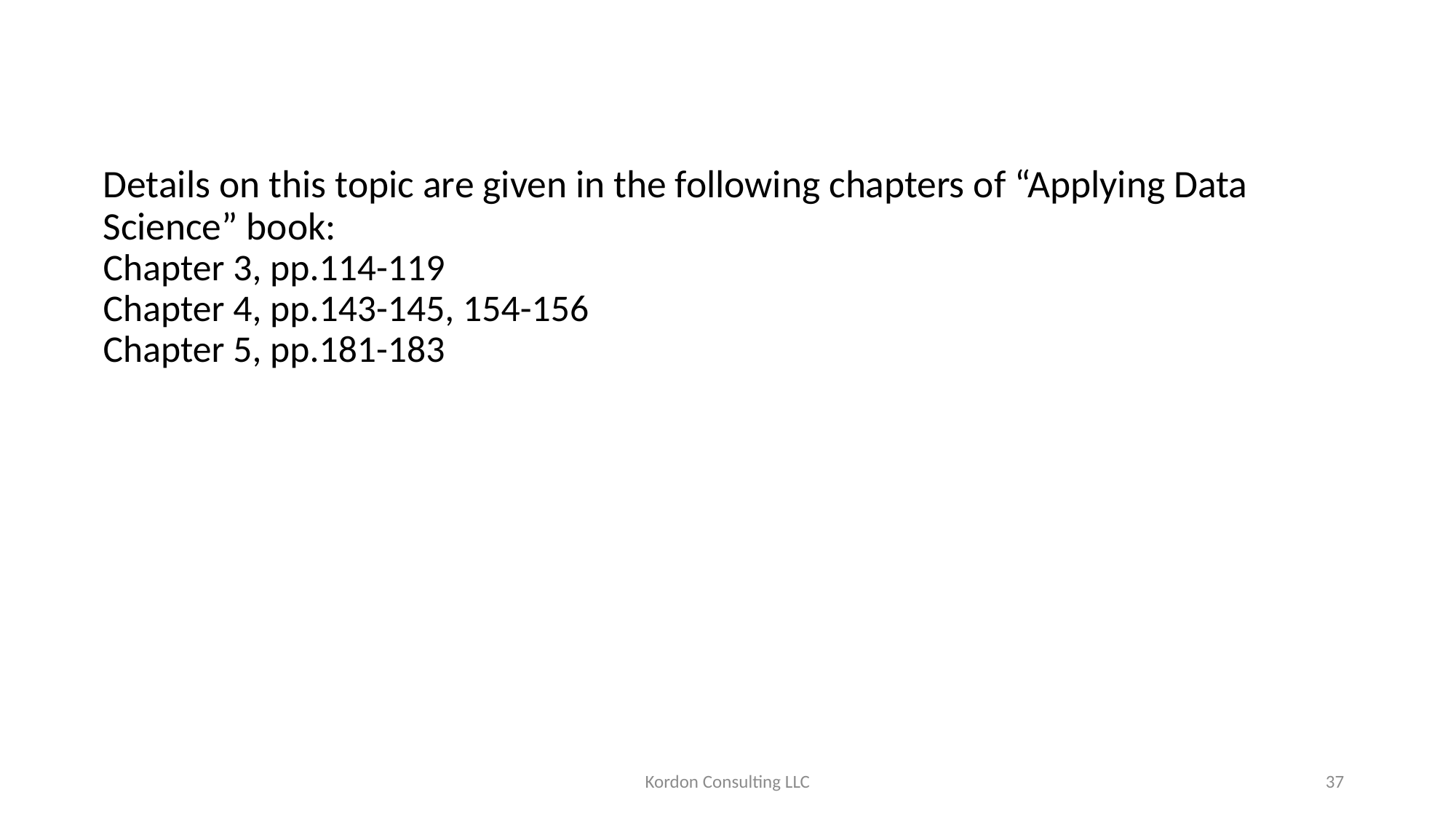

# Details on this topic are given in the following chapters of “Applying Data Science” book: Chapter 3, pp.114-119 Chapter 4, pp.143-145, 154-156 Chapter 5, pp.181-183
Kordon Consulting LLC
37